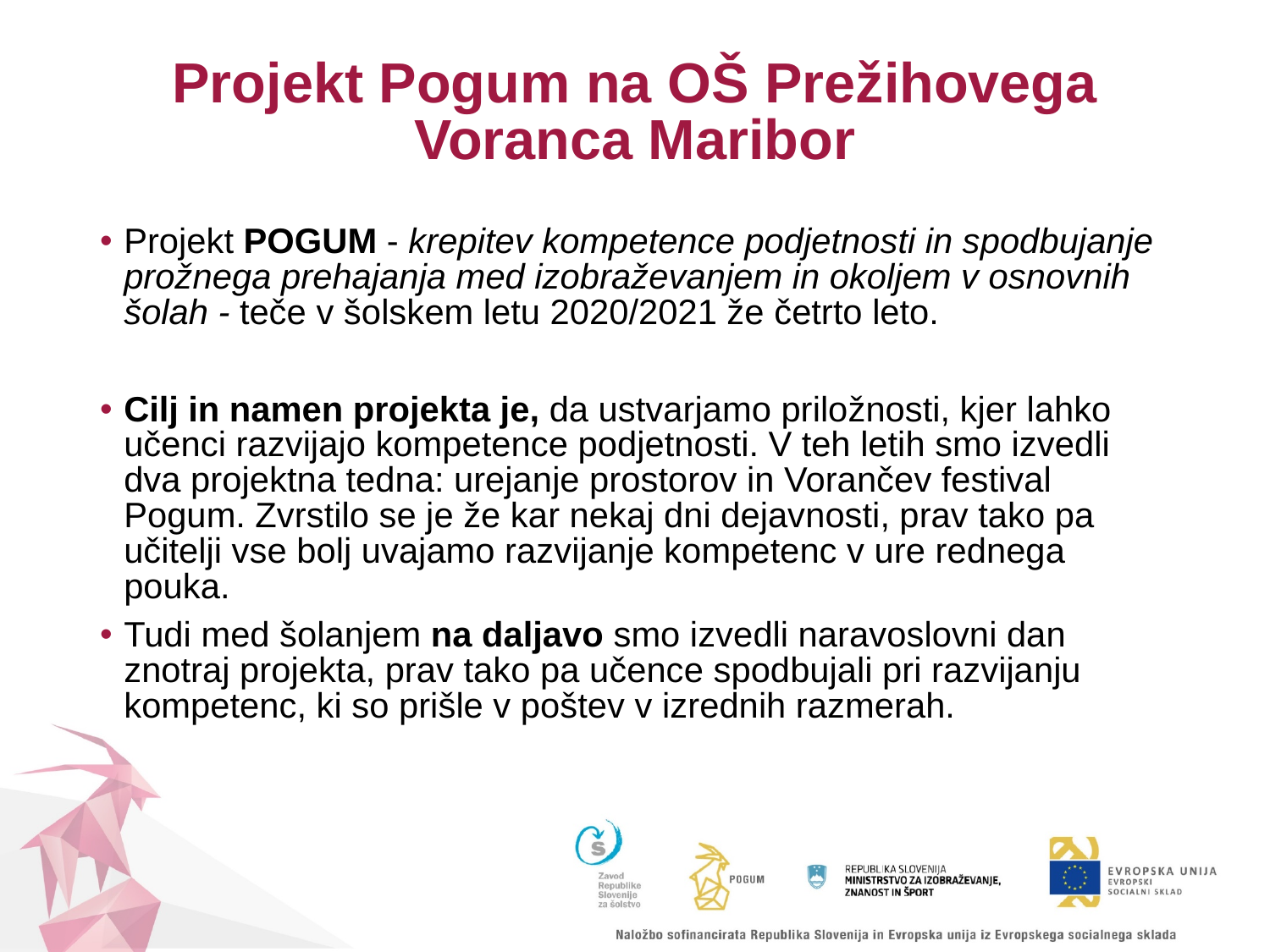

# Projekt Pogum na OŠ Prežihovega Voranca Maribor
Projekt POGUM - krepitev kompetence podjetnosti in spodbujanje prožnega prehajanja med izobraževanjem in okoljem v osnovnih šolah - teče v šolskem letu 2020/2021 že četrto leto.

Cilj in namen projekta je, da ustvarjamo priložnosti, kjer lahko učenci razvijajo kompetence podjetnosti. V teh letih smo izvedli dva projektna tedna: urejanje prostorov in Vorančev festival Pogum. Zvrstilo se je že kar nekaj dni dejavnosti, prav tako pa učitelji vse bolj uvajamo razvijanje kompetenc v ure rednega pouka.
Tudi med šolanjem na daljavo smo izvedli naravoslovni dan znotraj projekta, prav tako pa učence spodbujali pri razvijanju kompetenc, ki so prišle v poštev v izrednih razmerah.